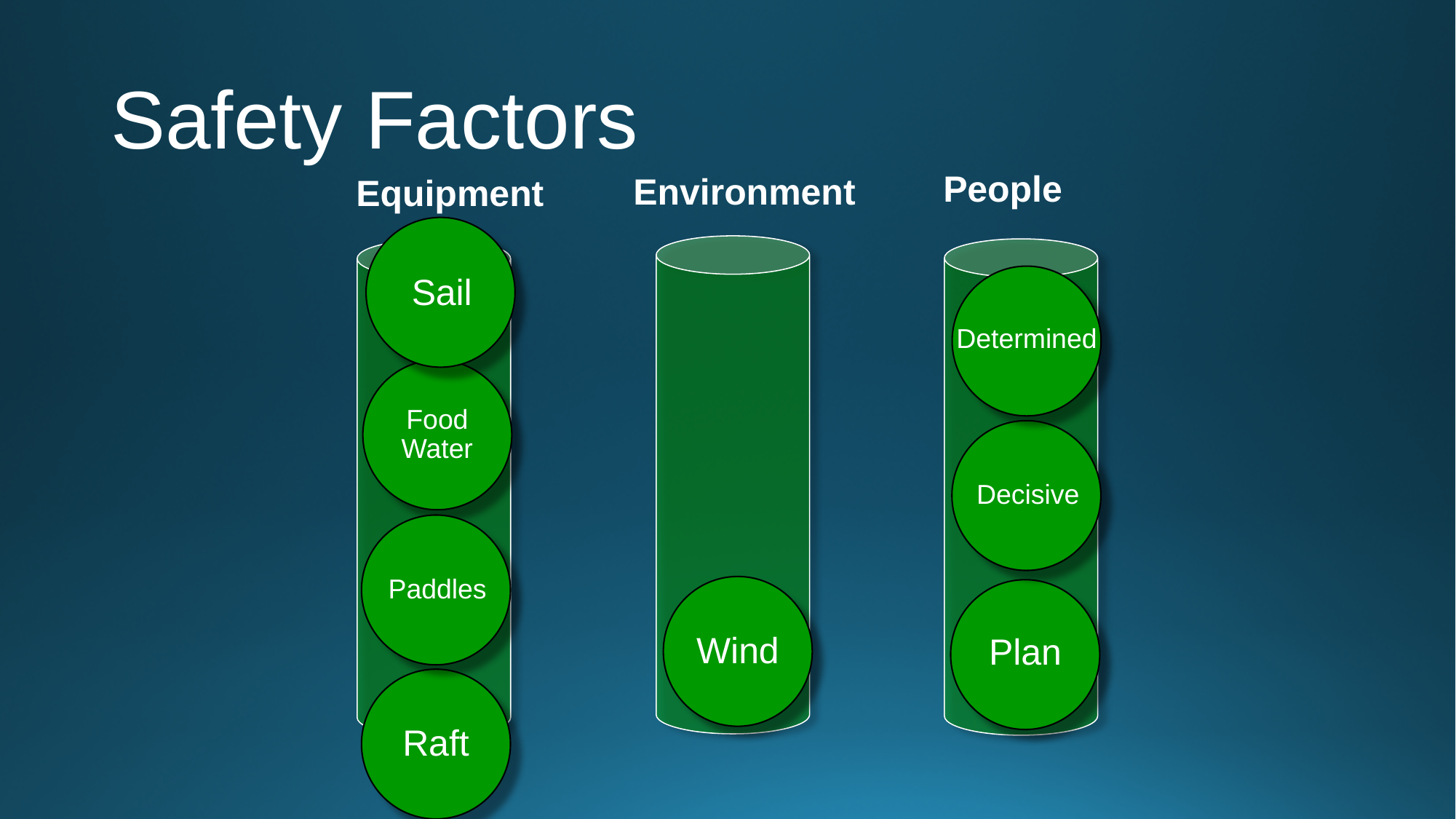

# Safety Factors
People
Environment
Equipment

Sail

Determined

Food Water

Decisive

Paddles

Wind

Plan

Raft